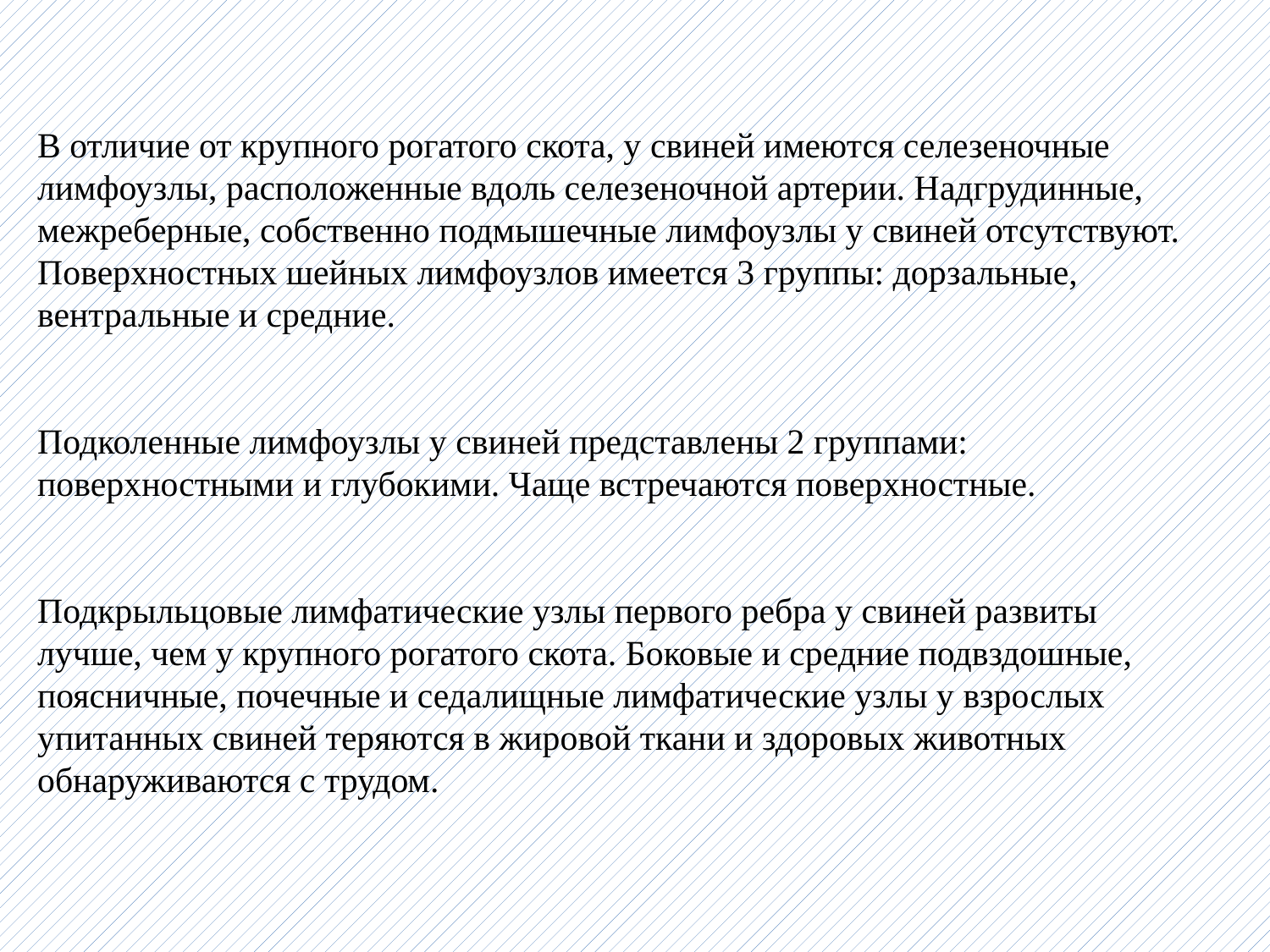

В отличие от крупного рогатого скота, у свиней имеются селезеночные лимфоузлы, расположенные вдоль селезеночной артерии. Надгрудинные, межреберные, собственно подмышечные лимфоузлы у свиней отсутствуют. Поверхностных шейных лимфоузлов имеется 3 группы: дорзальные, вентральные и средние.

Подколенные лимфоузлы у свиней представлены 2 группами: поверхностными и глубокими. Чаще встречаются поверхностные.

Подкрыльцовые лимфатические узлы первого ребра у свиней развиты лучше, чем у крупного рогатого скота. Боковые и средние подвздошные, поясничные, почечные и седалищные лимфатические узлы у взрослых упитанных свиней теряются в жировой ткани и здоровых животных обнаруживаются с трудом.